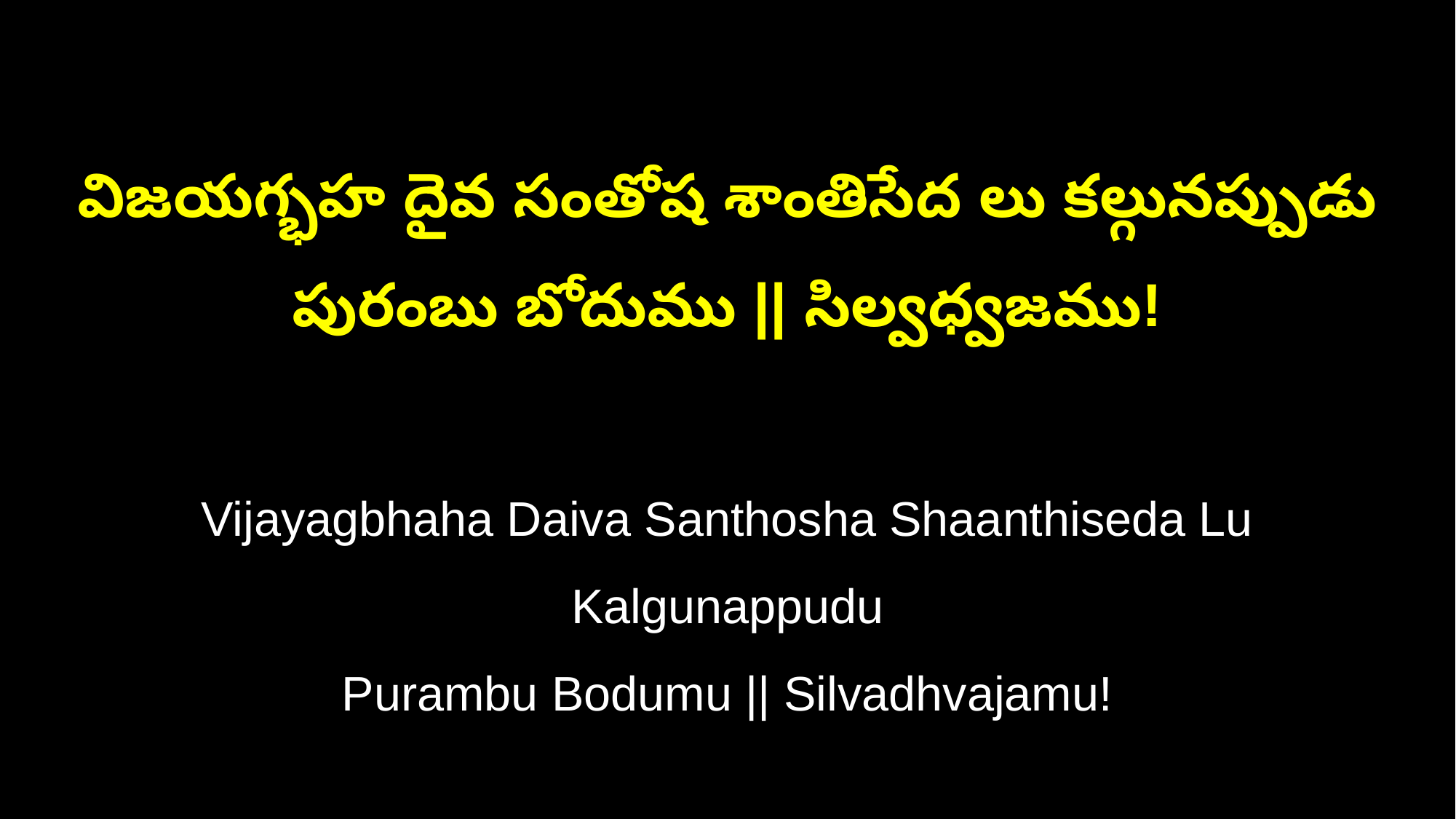

విజయగ్భహ దైవ సంతోష శాంతిసేద లు కల్గునప్పుడు
పురంబు బోదుము || సిల్వధ్వజము!
Vijayagbhaha Daiva Santhosha Shaanthiseda Lu Kalgunappudu
Purambu Bodumu || Silvadhvajamu!